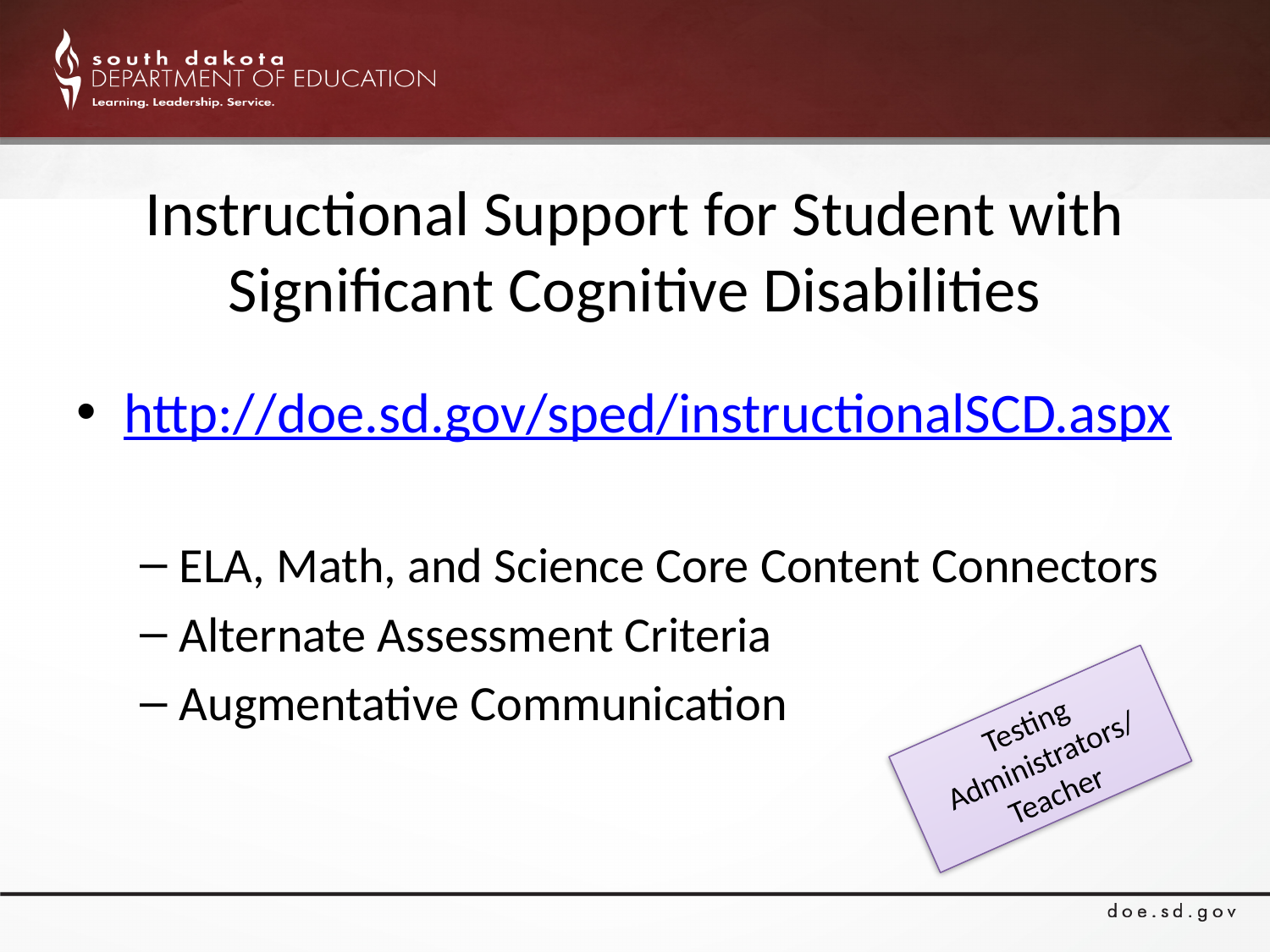

# Instructional Support for Student with Significant Cognitive Disabilities
http://doe.sd.gov/sped/instructionalSCD.aspx

ELA, Math, and Science Core Content Connectors
Alternate Assessment Criteria
Augmentative Communication
Testing Administrators/ Teacher